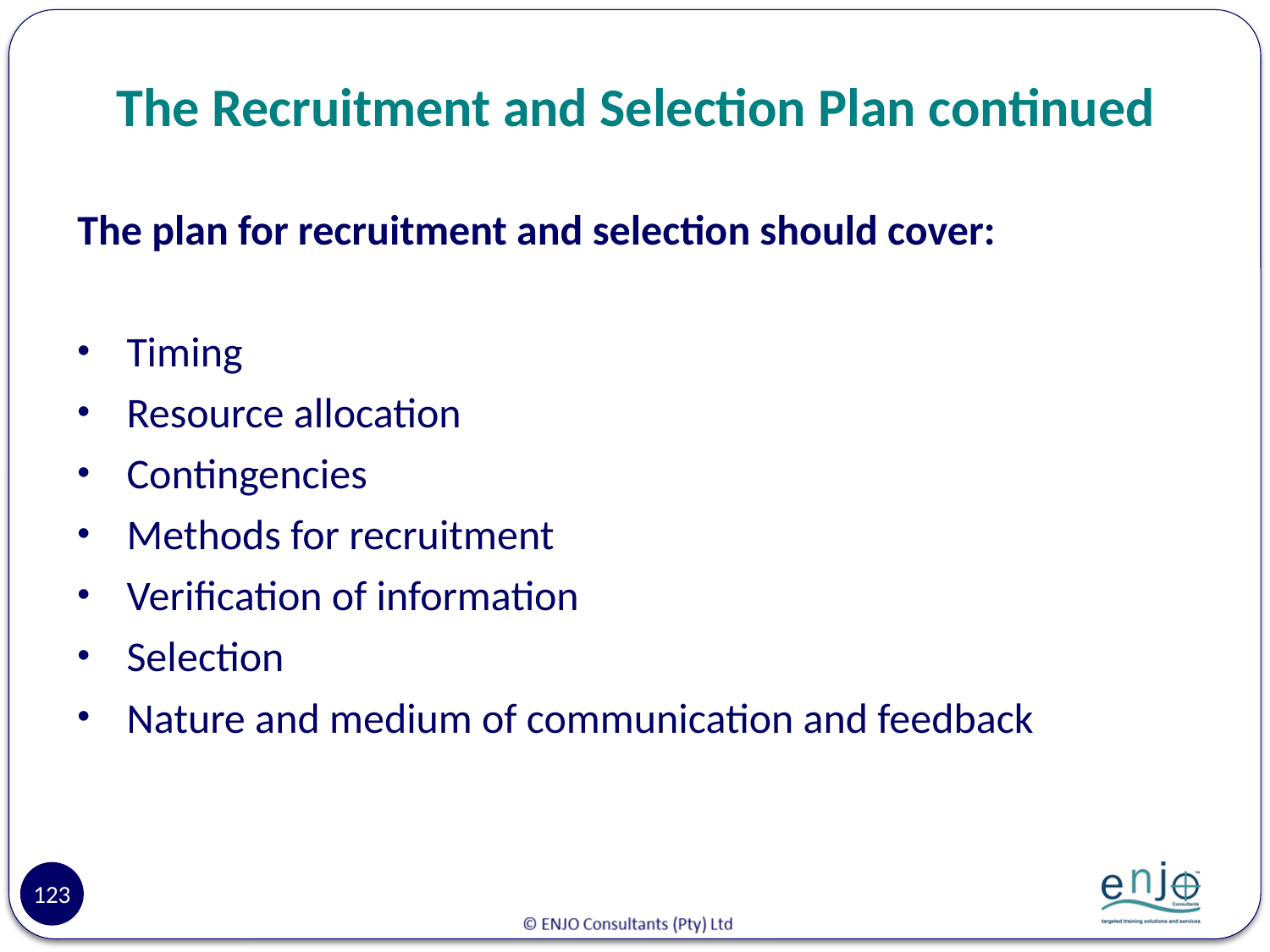

# The Recruitment and Selection Plan continued
The plan for recruitment and selection should cover:

Timing
Resource allocation
Contingencies
Methods for recruitment
Verification of information
Selection
Nature and medium of communication and feedback

123